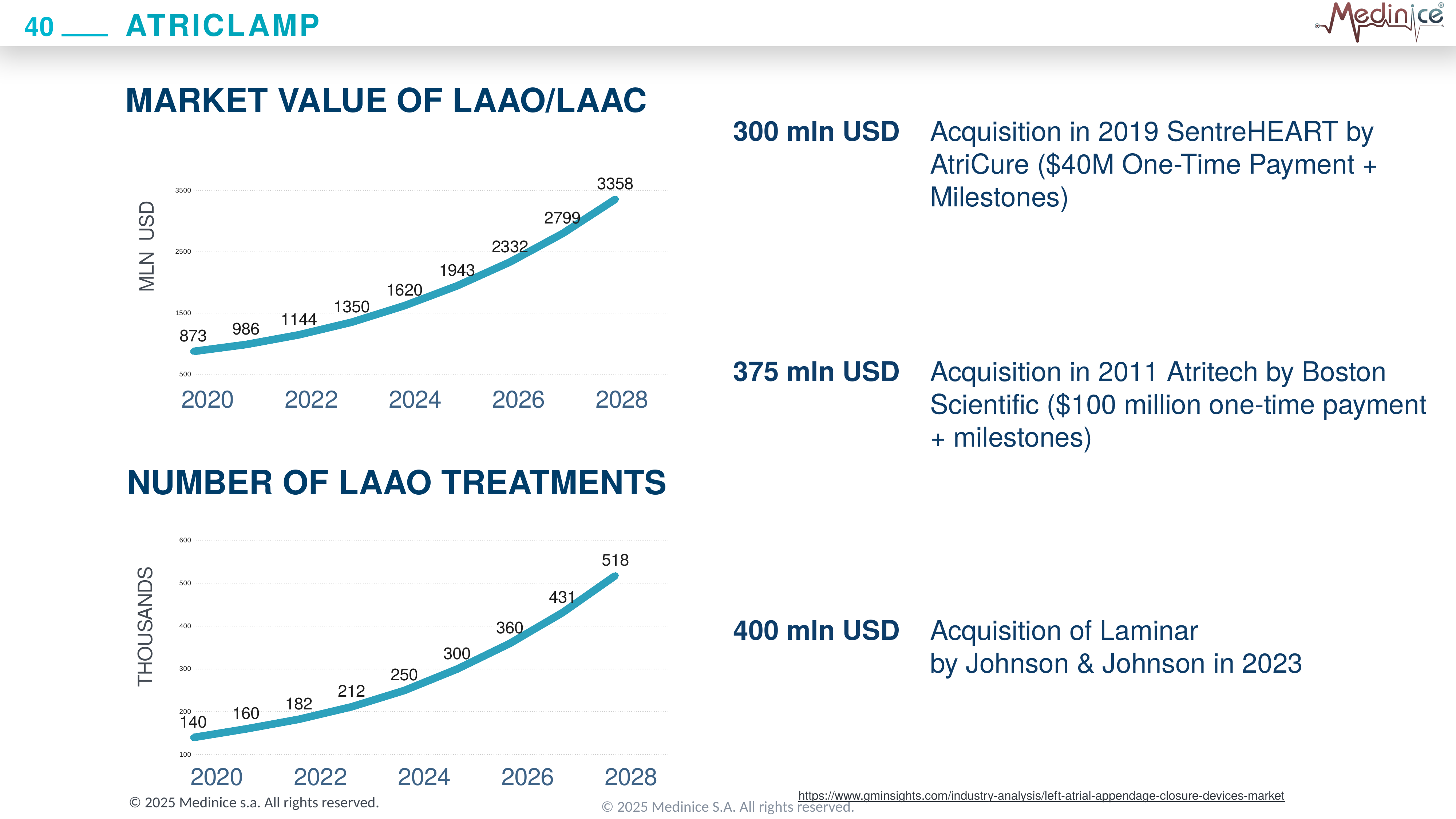

ATRICLAMP
MARKET VALUE OF LAAO/LAAC
300 mln USD
Acquisition in 2019 SentreHEART by AtriCure ($40M One-Time Payment + Milestones)

### Chart

| Category |  | Global market for heart ablation technologies, 2015-2026 (billion USD)  |
|---|---|---|
| 2020 | None | 872.61 |
| 2021 | None | 986.0 |
| 2022 | None | 1143.76 |
| 2023 | None | 1349.6368 |
| 2024 | None | 1619.56416 |
| 2025 | None | 1943.4769919999999 |
| 2026 | None | 2332.1723904 |
| 2027 | None | 2798.6068684800002 |
| 2028 | None | 3358.3282421760005 |
MLN  USD
 2020        2022        2024        2026        2028
375 mln USD
Acquisition in 2011 Atritech by Boston Scientific ($100 million one-time payment + milestones)
NUMBER OF LAAO TREATMENTS

### Chart

| Category |  | Global market for heart ablation technologies, 2015-2026 (billion USD)  |
|---|---|---|
| 2020 | None | 140.0 |
| 2021 | None | 160.0 |
| 2022 | None | 182.4 |
| 2023 | None | 211.584 |
| 2024 | None | 249.66912 |
| 2025 | None | 299.602944 |
| 2026 | None | 359.5235328 |
| 2027 | None | 431.42823936 |
| 2028 | None | 517.713887232 |
THOUSANDS
400 mln USD
Acquisition of Laminar
by Johnson & Johnson in 2023
 2020        2022        2024        2026        2028
https://www.gminsights.com/industry-analysis/left-atrial-appendage-closure-devices-market
© 2025 Medinice s.a. All rights reserved.